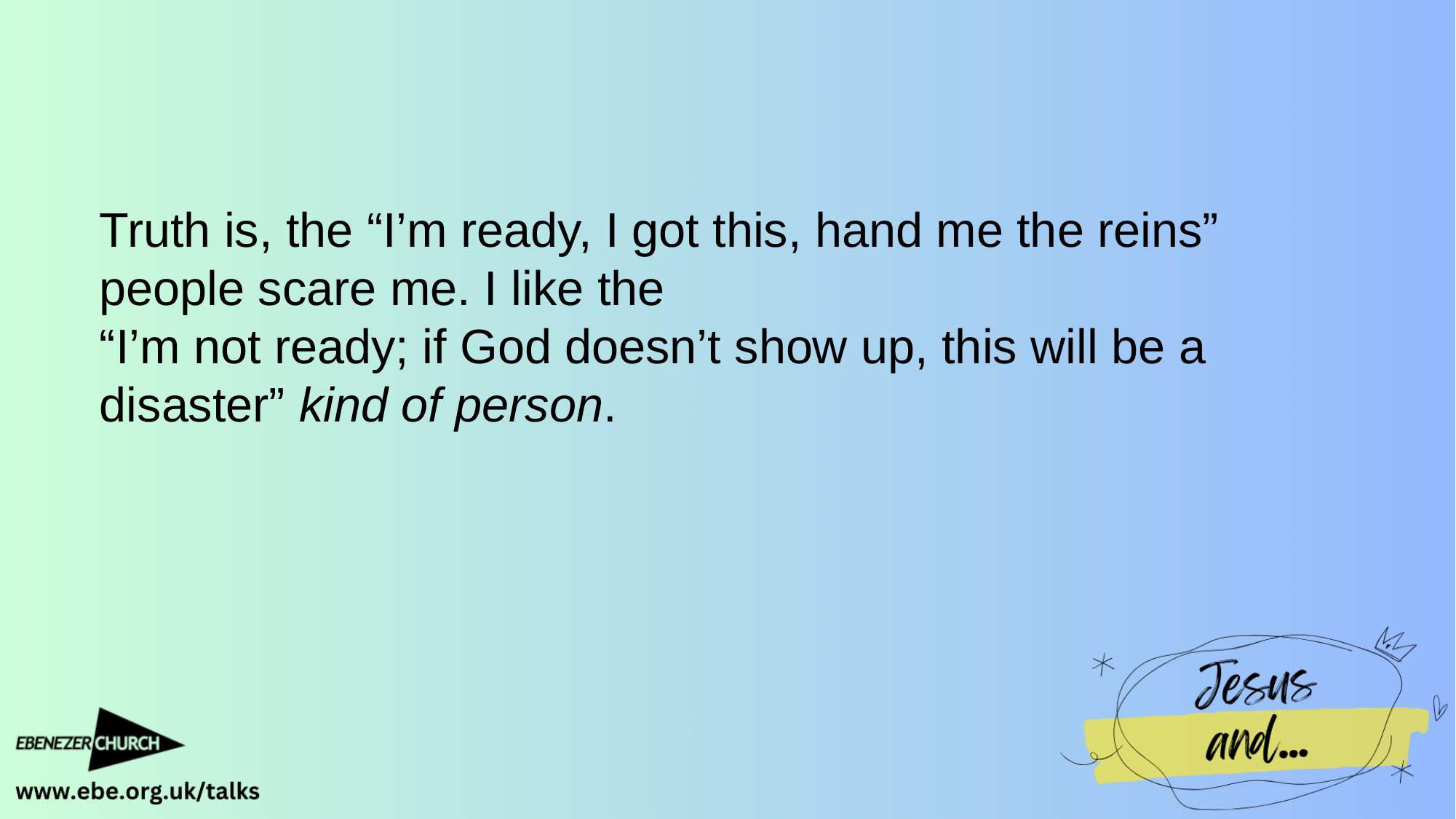

Truth is, the “I’m ready, I got this, hand me the reins” people scare me. I like the
“I’m not ready; if God doesn’t show up, this will be a disaster” kind of person.